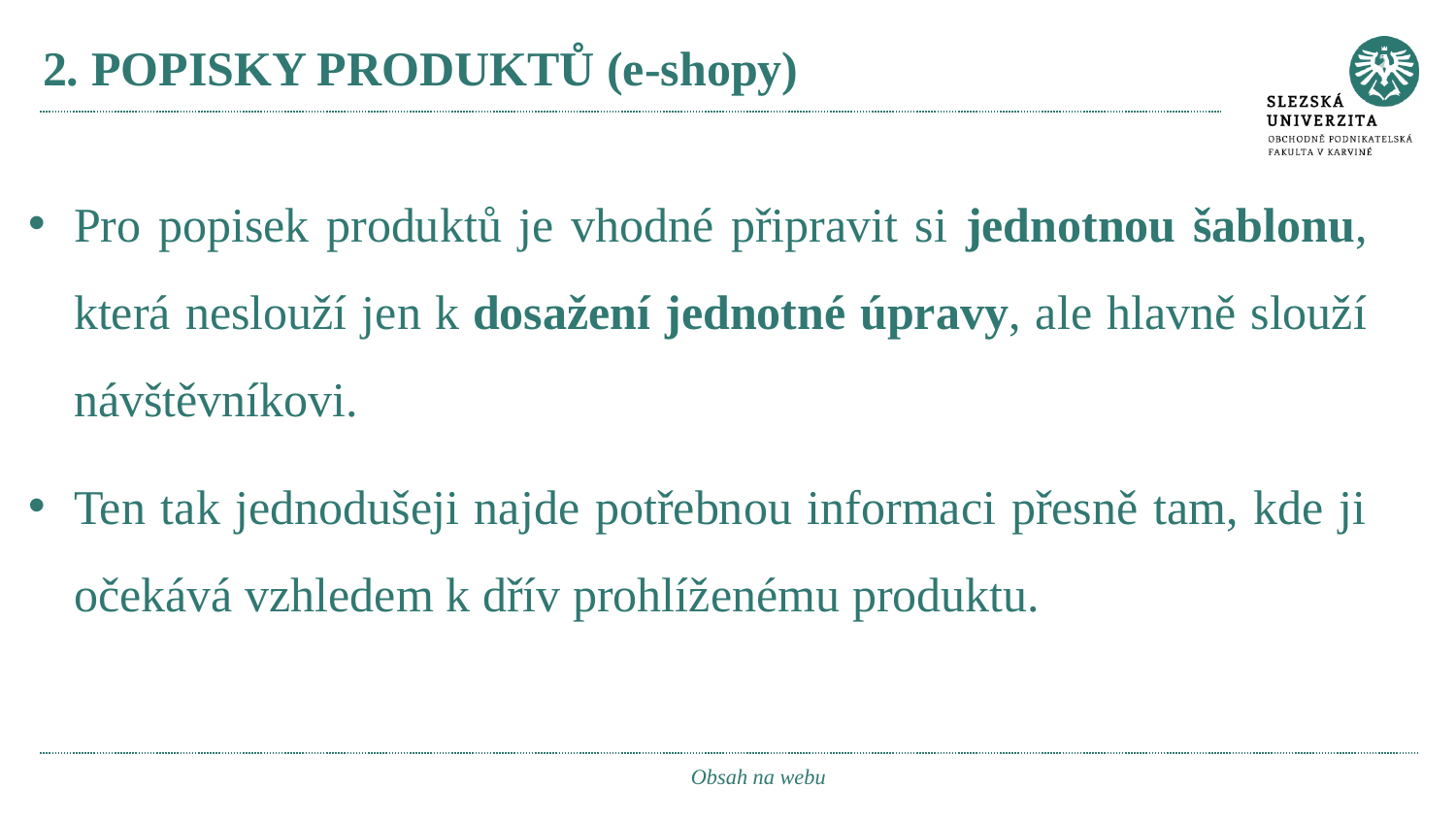

# 2. POPISKY PRODUKTŮ (e-shopy)
Pro popisek produktů je vhodné připravit si jednotnou šablonu, která neslouží jen k dosažení jednotné úpravy, ale hlavně slouží návštěvníkovi.
Ten tak jednodušeji najde potřebnou informaci přesně tam, kde ji očekává vzhledem k dřív prohlíženému produktu.

Obsah na webu